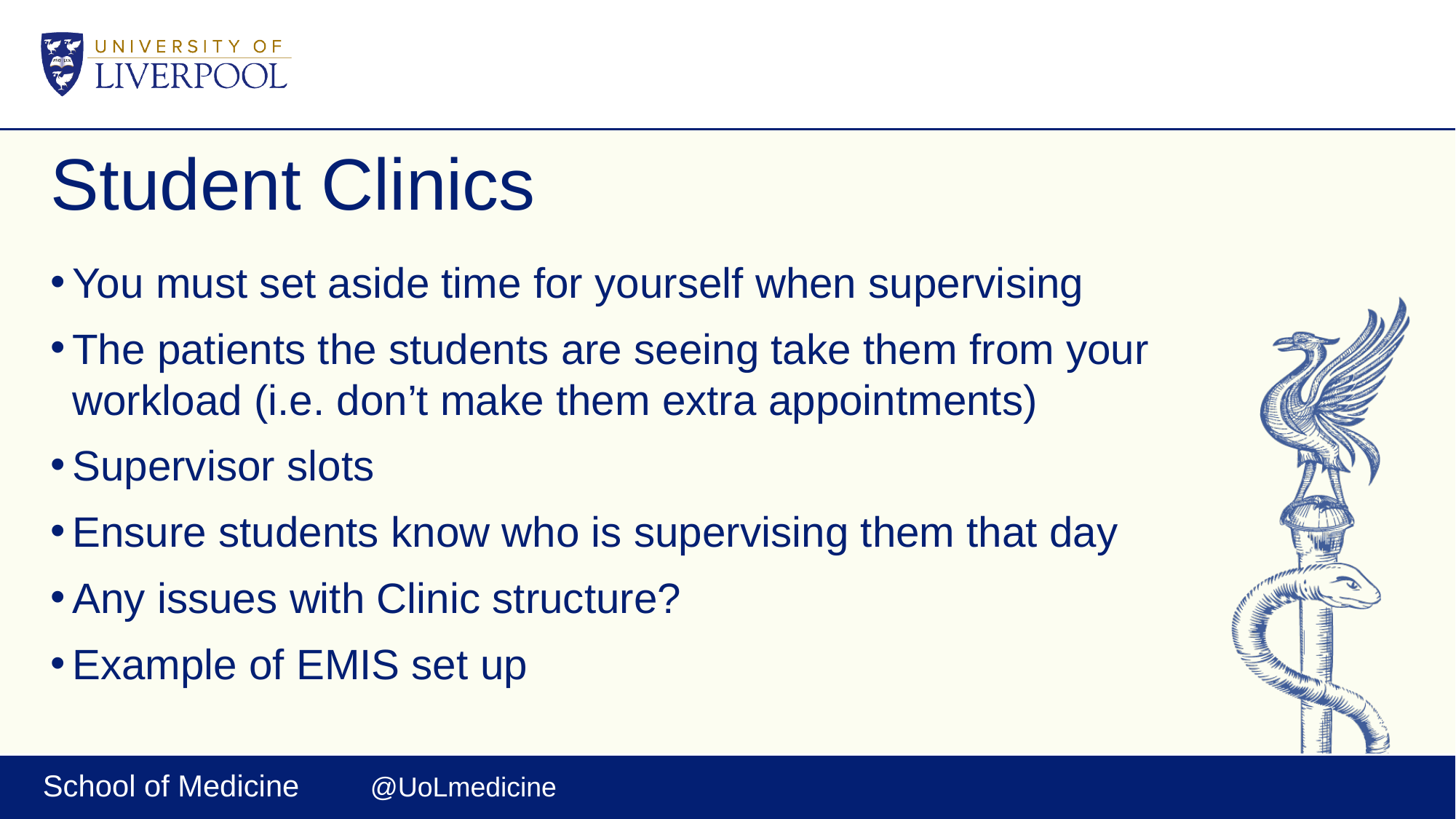

# Student Clinics
You must set aside time for yourself when supervising
The patients the students are seeing take them from your workload (i.e. don’t make them extra appointments)
Supervisor slots
Ensure students know who is supervising them that day
Any issues with Clinic structure?
Example of EMIS set up